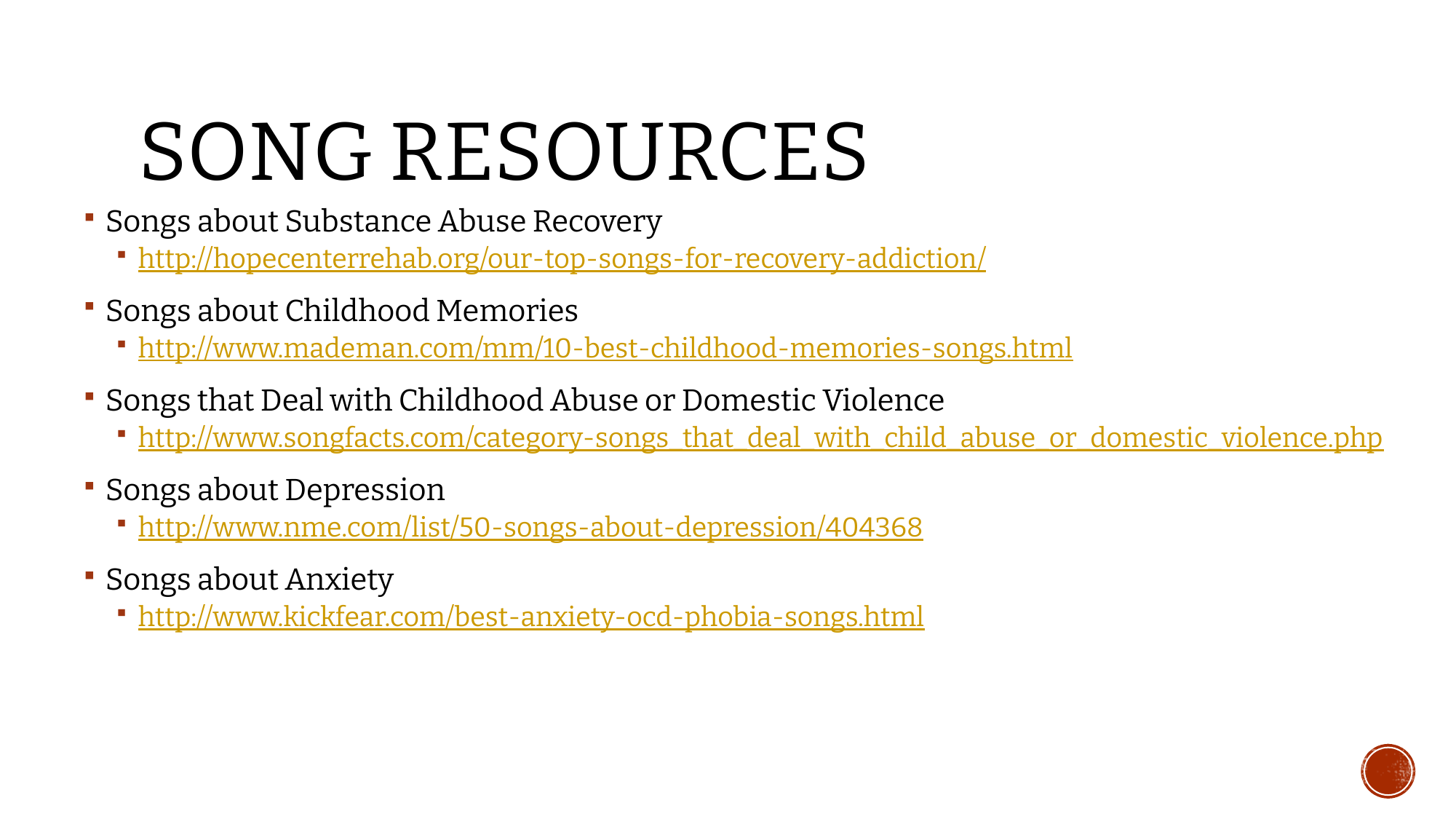

# Song Resources
Songs about Substance Abuse Recovery
http://hopecenterrehab.org/our-top-songs-for-recovery-addiction/
Songs about Childhood Memories
http://www.mademan.com/mm/10-best-childhood-memories-songs.html
Songs that Deal with Childhood Abuse or Domestic Violence
http://www.songfacts.com/category-songs_that_deal_with_child_abuse_or_domestic_violence.php
Songs about Depression
http://www.nme.com/list/50-songs-about-depression/404368
Songs about Anxiety
http://www.kickfear.com/best-anxiety-ocd-phobia-songs.html